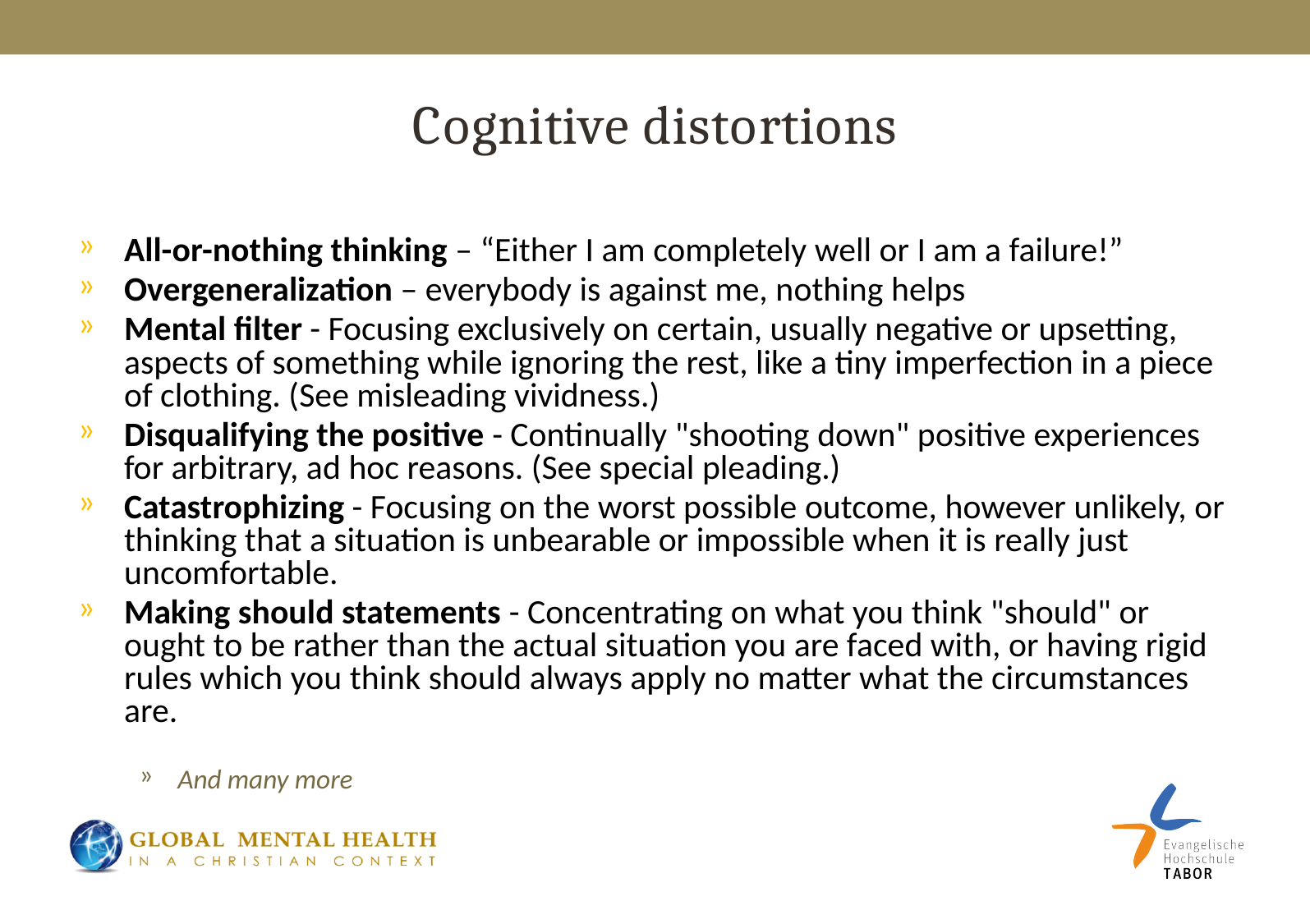

# Cognitive distortions
All-or-nothing thinking – “Either I am completely well or I am a failure!”
Overgeneralization – everybody is against me, nothing helps
Mental filter - Focusing exclusively on certain, usually negative or upsetting, aspects of something while ignoring the rest, like a tiny imperfection in a piece of clothing. (See misleading vividness.)
Disqualifying the positive - Continually "shooting down" positive experiences for arbitrary, ad hoc reasons. (See special pleading.)
Catastrophizing - Focusing on the worst possible outcome, however unlikely, or thinking that a situation is unbearable or impossible when it is really just uncomfortable.
Making should statements - Concentrating on what you think "should" or ought to be rather than the actual situation you are faced with, or having rigid rules which you think should always apply no matter what the circumstances are.
And many more